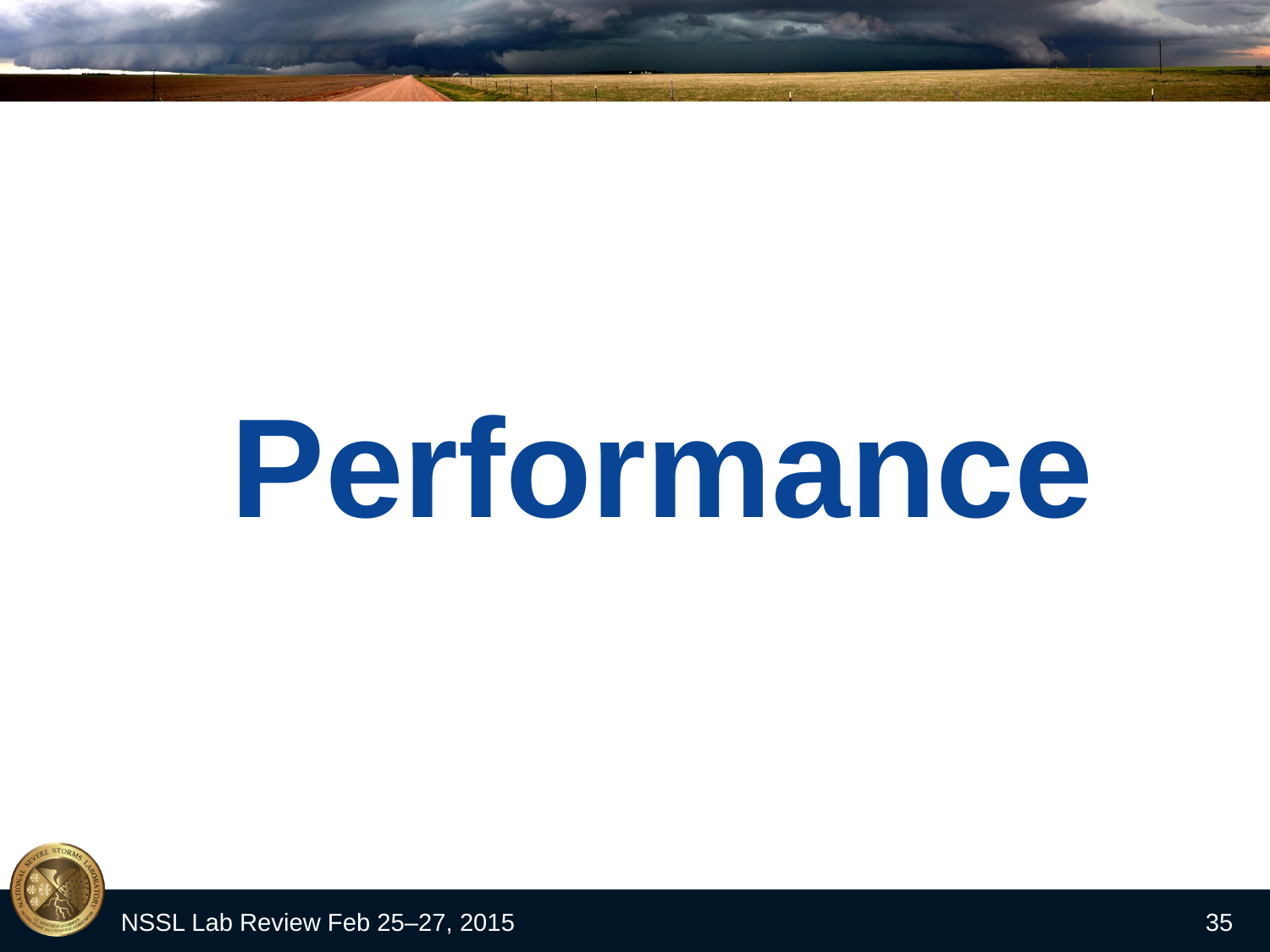

Performance
NSSL Lab Review Feb 25–27, 2015
35